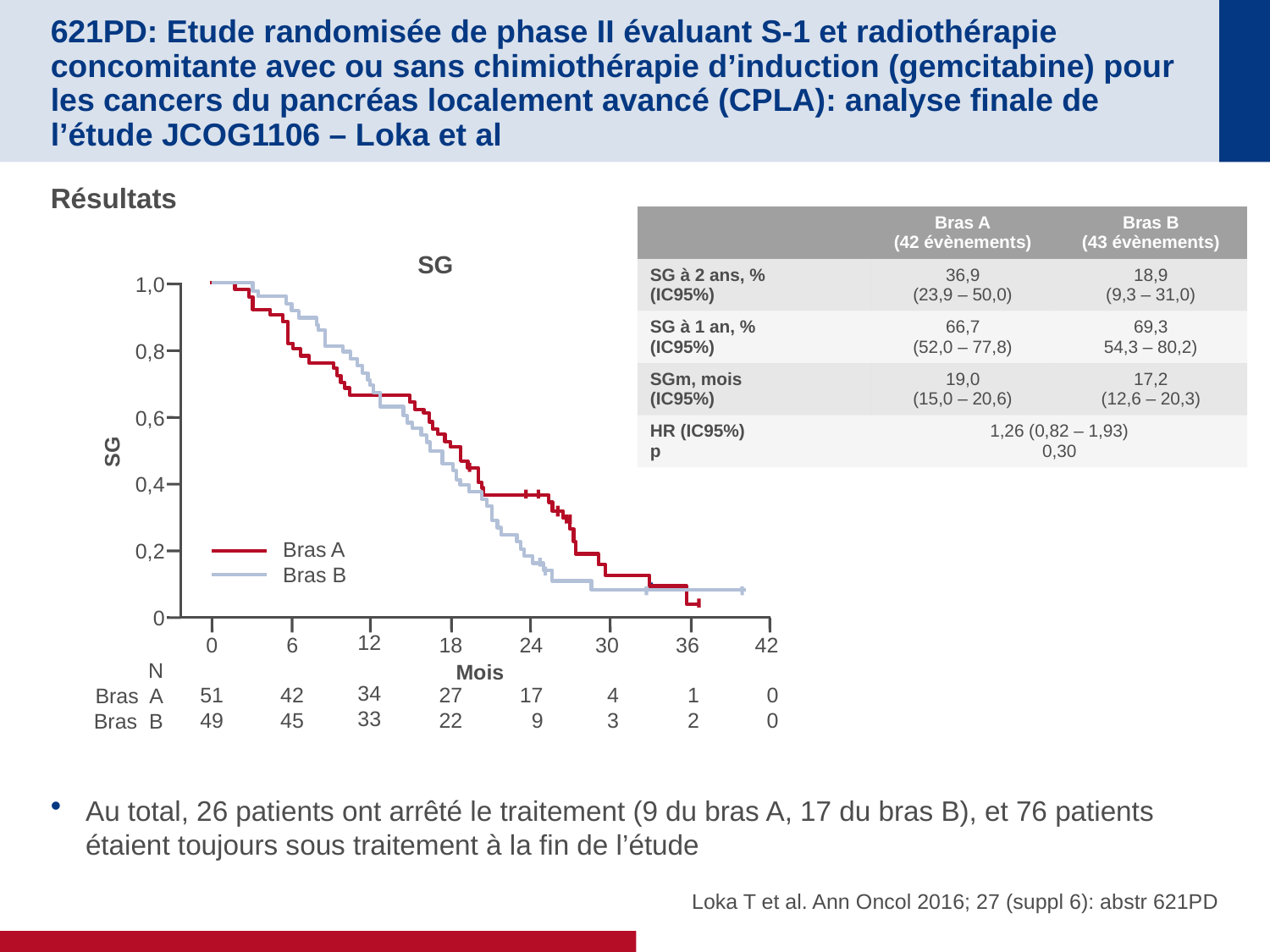

# 621PD: Etude randomisée de phase II évaluant S-1 et radiothérapie concomitante avec ou sans chimiothérapie d’induction (gemcitabine) pour les cancers du pancréas localement avancé (CPLA): analyse finale de l’étude JCOG1106 – Loka et al
Résultats

Au total, 26 patients ont arrêté le traitement (9 du bras A, 17 du bras B), et 76 patients étaient toujours sous traitement à la fin de l’étude

|  | Bras A (42 évènements) | Bras B (43 évènements) |
| --- | --- | --- |
| SG à 2 ans, % (IC95%) | 36,9 (23,9 – 50,0) | 18,9 (9,3 – 31,0) |
| SG à 1 an, % (IC95%) | 66,7 (52,0 – 77,8) | 69,3 54,3 – 80,2) |
| SGm, mois (IC95%) | 19,0 (15,0 – 20,6) | 17,2 (12,6 – 20,3) |
| HR (IC95%) p | 1,26 (0,82 – 1,93) 0,30 |  |
SG
1,0

0,8
0,6
SG
0,4
0,2
0
12

34
33
0

51
49
6

42
45
18

27
22
24

17
9
30

4
3
36

1
2
42

0
0
Mois

Bras A
Bras B
N
Bras  A
Bras  B
Loka T et al. Ann Oncol 2016; 27 (suppl 6): abstr 621PD